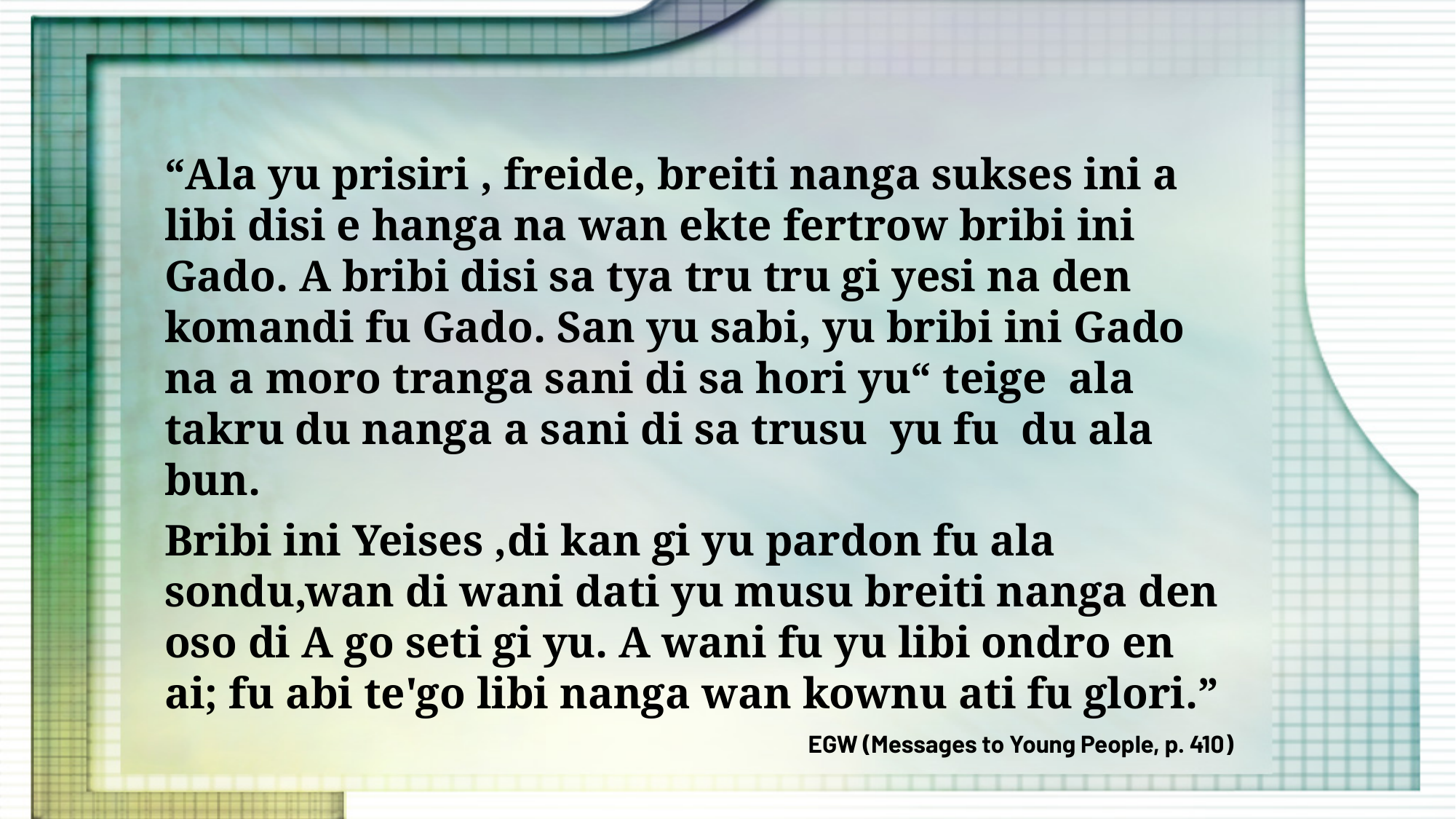

“Ala yu prisiri , freide, breiti nanga sukses ini a libi disi e hanga na wan ekte fertrow bribi ini Gado. A bribi disi sa tya tru tru gi yesi na den komandi fu Gado. San yu sabi, yu bribi ini Gado na a moro tranga sani di sa hori yu“ teige  ala takru du nanga a sani di sa trusu  yu fu  du ala bun.
Bribi ini Yeises ,di kan gi yu pardon fu ala sondu,wan di wani dati yu musu breiti nanga den oso di A go seti gi yu. A wani fu yu libi ondro en ai; fu abi te'go libi nanga wan kownu ati fu glori.”
EGW (Messages to Young People, p. 410)